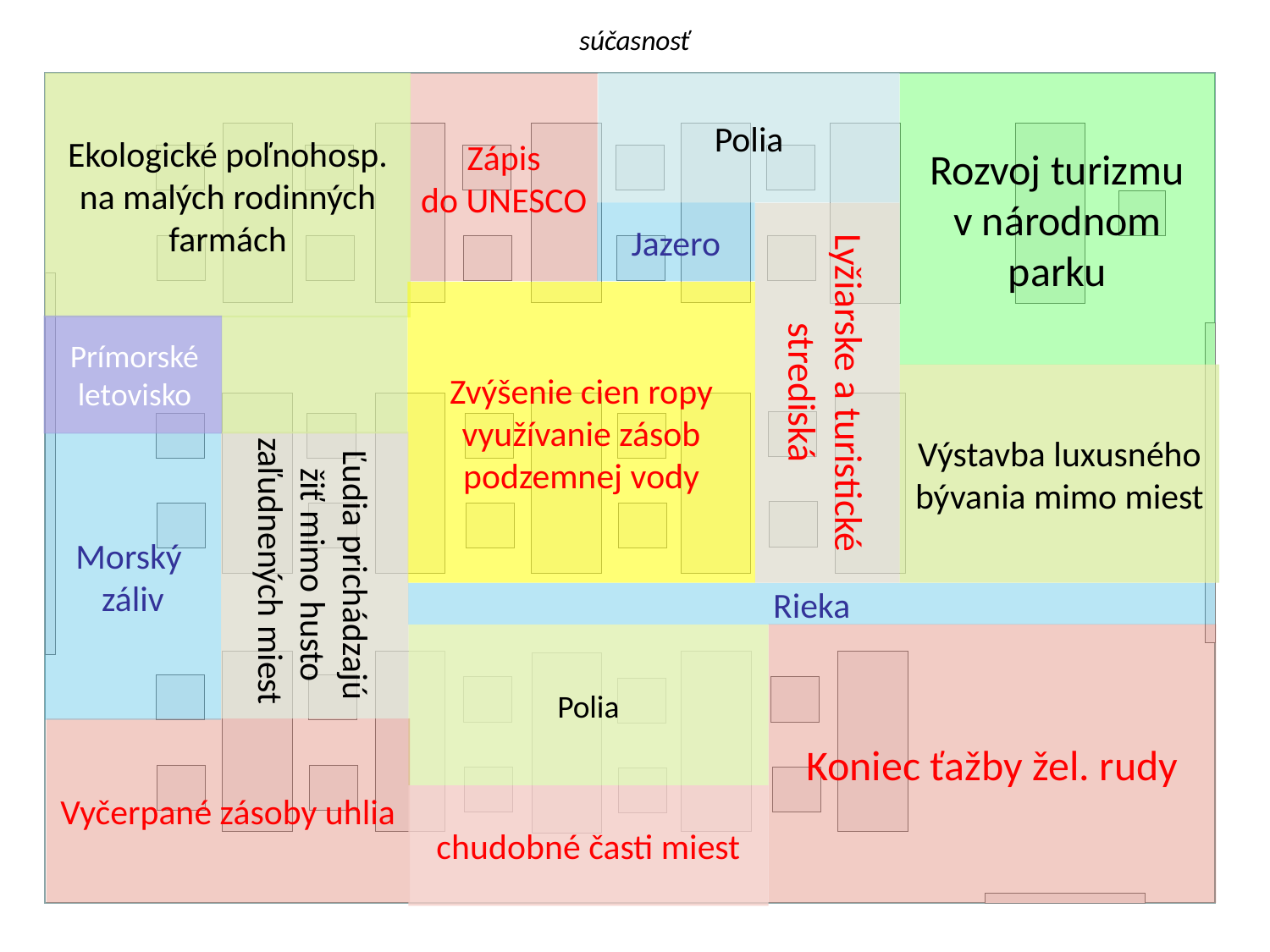

súčasnosť
Ekologické poľnohosp.
na malých rodinných
farmách
Polia
Zápis
do UNESCO

Rozvoj turizmu
v národnom
parku

Jazero

Zvýšenie cien ropy
využívanie zásob
podzemnej vody

Lyžiarske a turistické
strediská
Prímorské letovisko
Výstavba luxusného
bývania mimo miest

Morský
záliv

Ľudia prichádzajú
žiť mimo husto
zaľudnených miest

Rieka
Koniec ťažby žel. rudy
Polia

Vyčerpané zásoby uhlia

chudobné časti miest